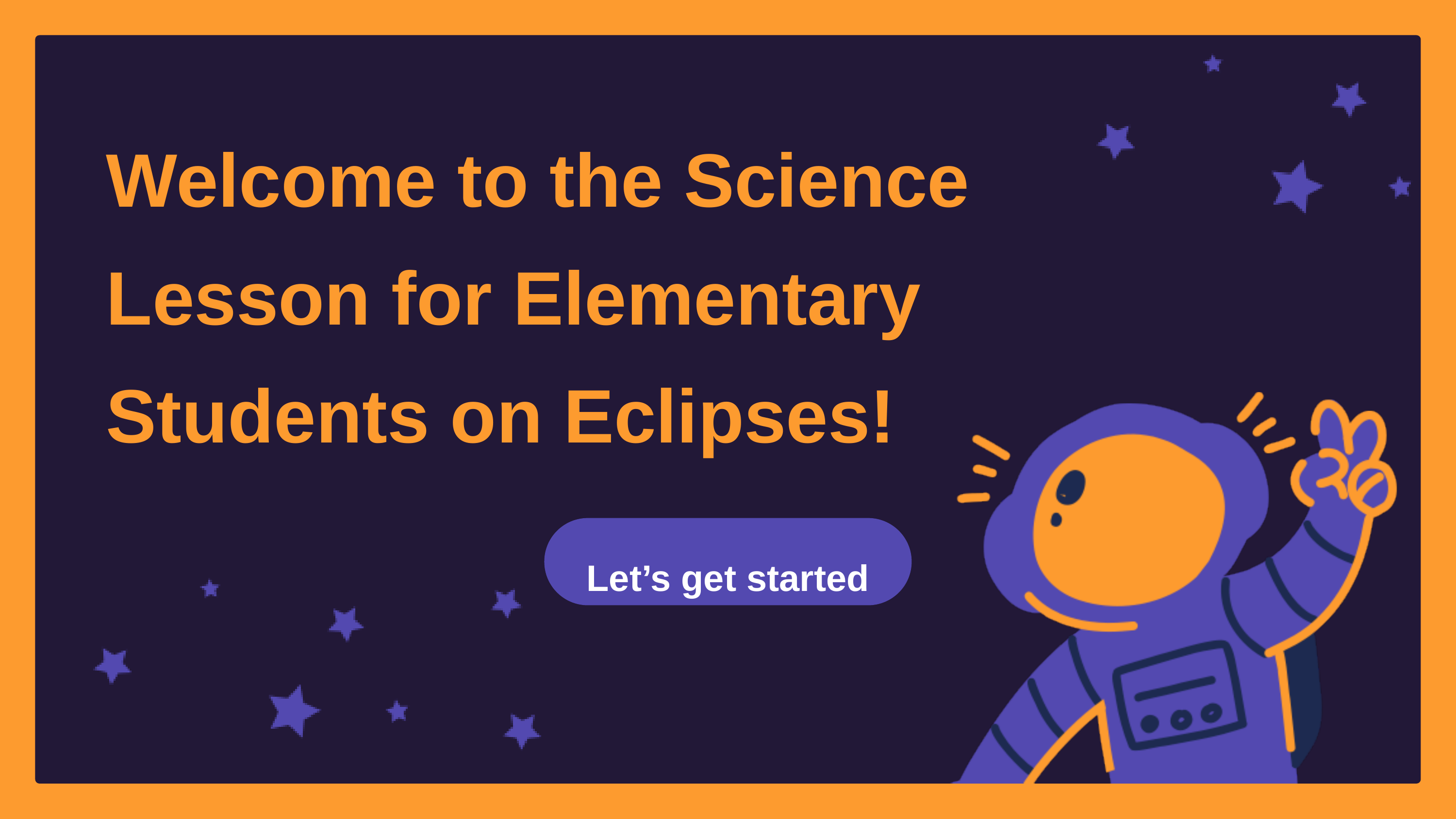

Welcome to the Science Lesson for Elementary
Students on Eclipses!

Let’s get started